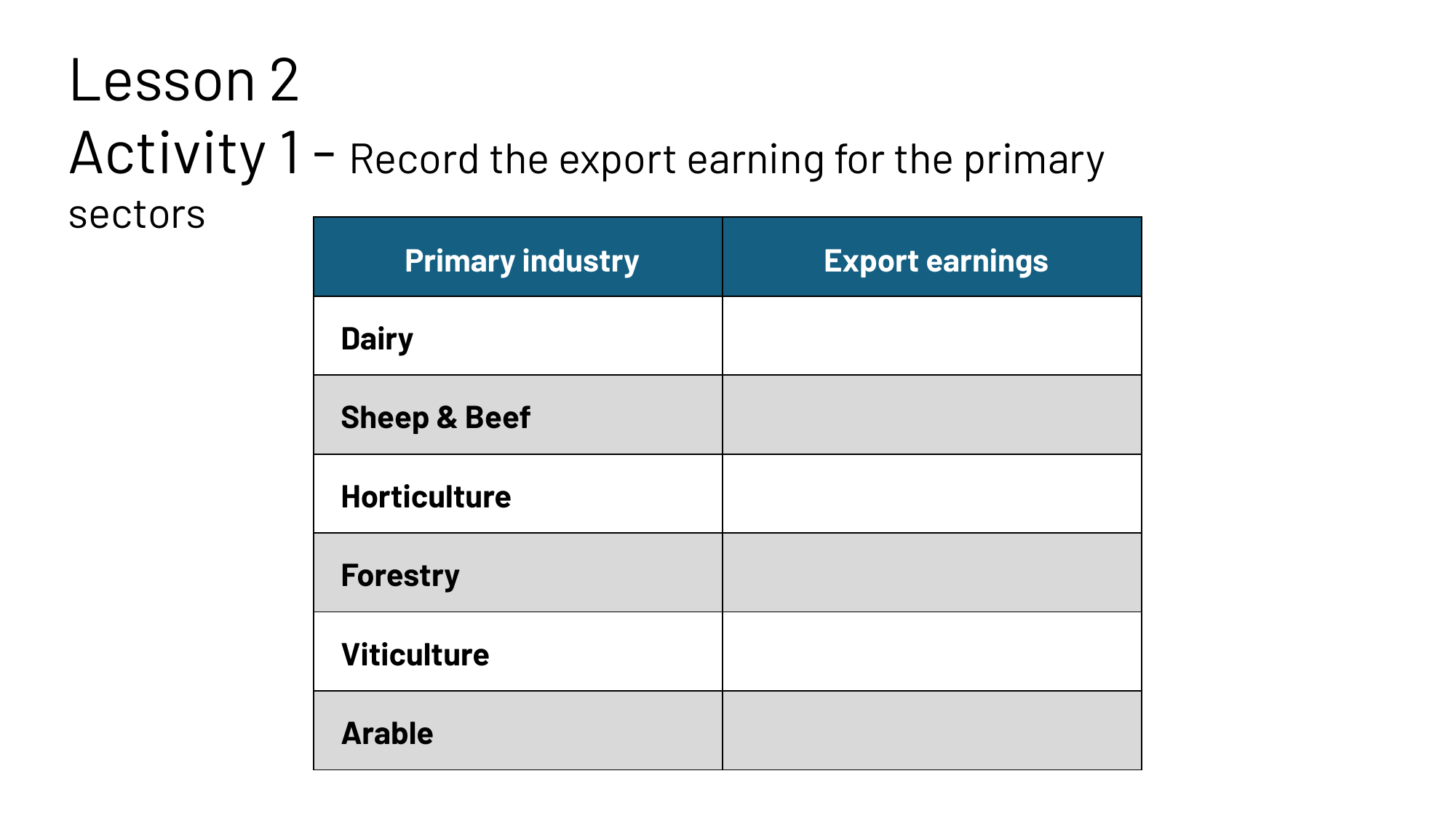

Lesson 2
Activity 1 - Record the export earning for the primary sectors
| Primary industry | Export earnings |
| --- | --- |
| Dairy |  |
| Sheep & Beef |  |
| Horticulture |  |
| Forestry |  |
| Viticulture |  |
| Arable |  |